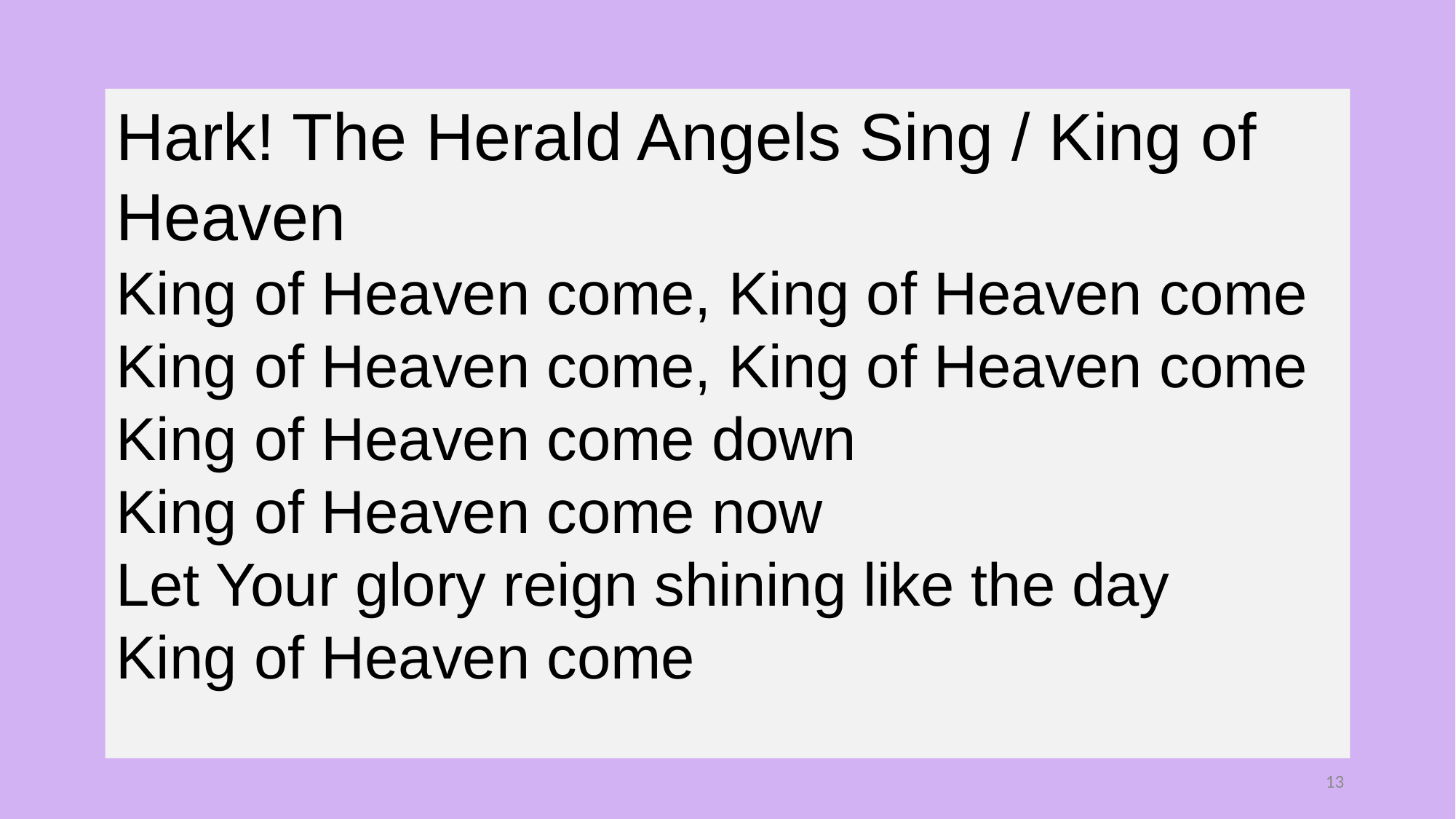

Hark! The Herald Angels Sing / King of Heaven
King of Heaven come, King of Heaven come
King of Heaven come, King of Heaven come
King of Heaven come down
King of Heaven come now
Let Your glory reign shining like the day
King of Heaven come

13